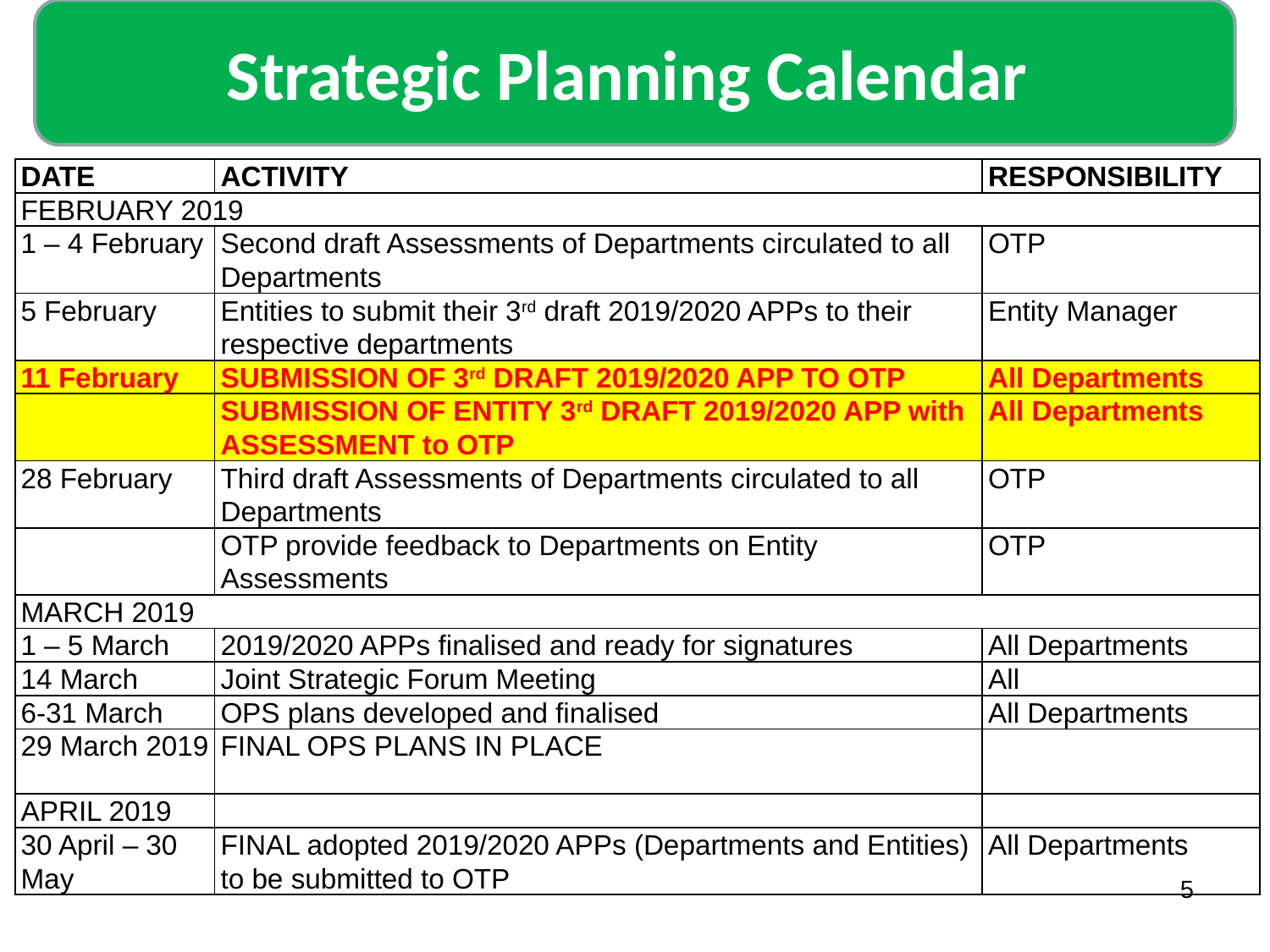

Strategic Planning Calendar
| DATE | ACTIVITY | RESPONSIBILITY |
| --- | --- | --- |
| FEBRUARY 2019 |  |  |
| 1 – 4 February | Second draft Assessments of Departments circulated to all Departments | OTP |
| 5 February | Entities to submit their 3rd draft 2019/2020 APPs to their respective departments | Entity Manager |
| 11 February | SUBMISSION OF 3rd DRAFT 2019/2020 APP TO OTP | All Departments |
|  | SUBMISSION OF ENTITY 3rd DRAFT 2019/2020 APP with ASSESSMENT to OTP | All Departments |
| 28 February | Third draft Assessments of Departments circulated to all Departments | OTP |
|  | OTP provide feedback to Departments on Entity Assessments | OTP |
| MARCH 2019 |  |  |
| 1 – 5 March | 2019/2020 APPs finalised and ready for signatures | All Departments |
| 14 March | Joint Strategic Forum Meeting | All |
| 6-31 March | OPS plans developed and finalised | All Departments |
| 29 March 2019 | FINAL OPS PLANS IN PLACE |  |
| APRIL 2019 |  |  |
| 30 April – 30 May | FINAL adopted 2019/2020 APPs (Departments and Entities) to be submitted to OTP | All Departments |
5